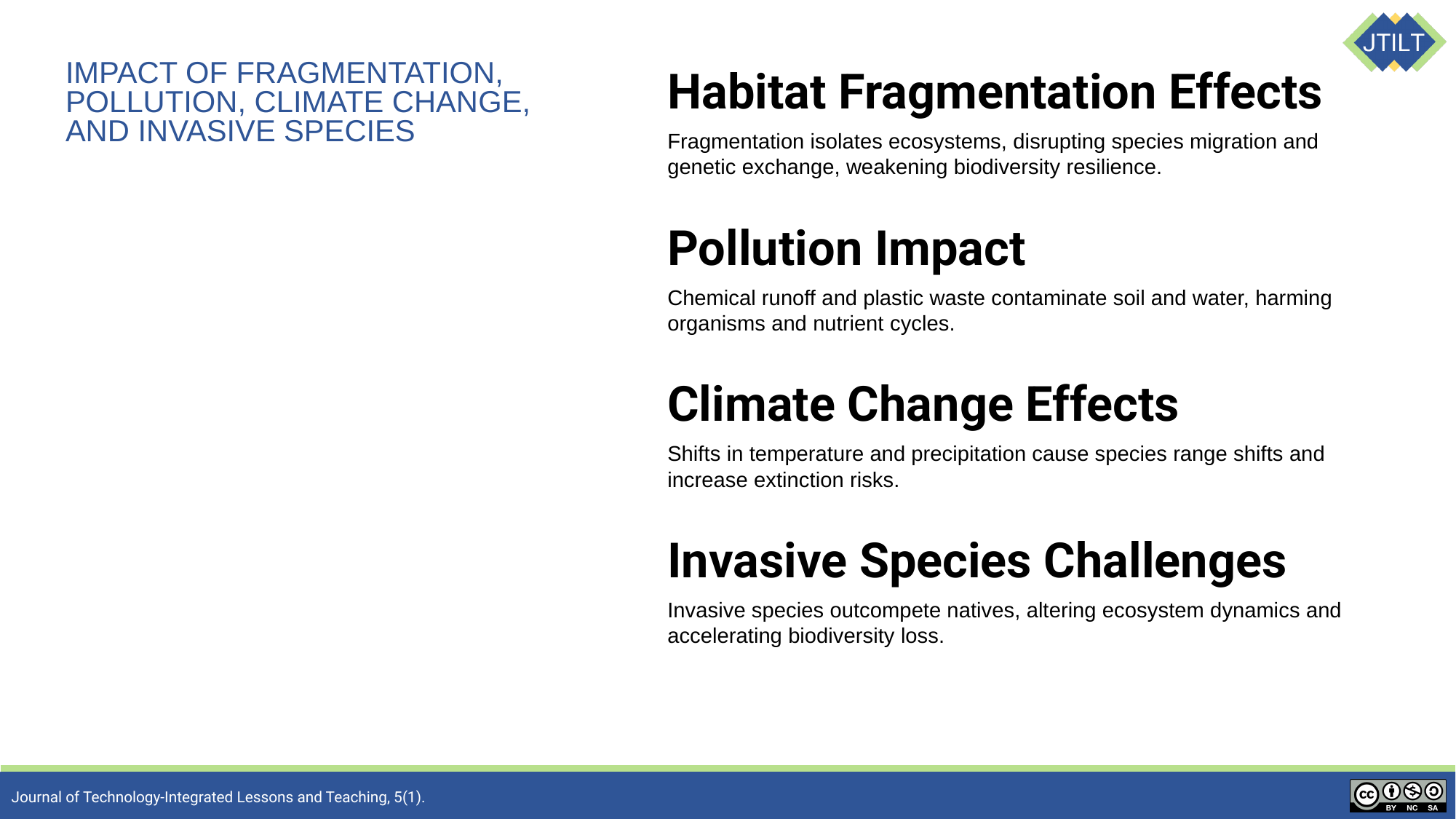

# IMPACT OF FRAGMENTATION, POLLUTION, CLIMATE CHANGE, AND INVASIVE SPECIES
Habitat Fragmentation Effects
Fragmentation isolates ecosystems, disrupting species migration and genetic exchange, weakening biodiversity resilience.
Pollution Impact
Chemical runoff and plastic waste contaminate soil and water, harming organisms and nutrient cycles.
Climate Change Effects
Shifts in temperature and precipitation cause species range shifts and increase extinction risks.
Invasive Species Challenges
Invasive species outcompete natives, altering ecosystem dynamics and accelerating biodiversity loss.